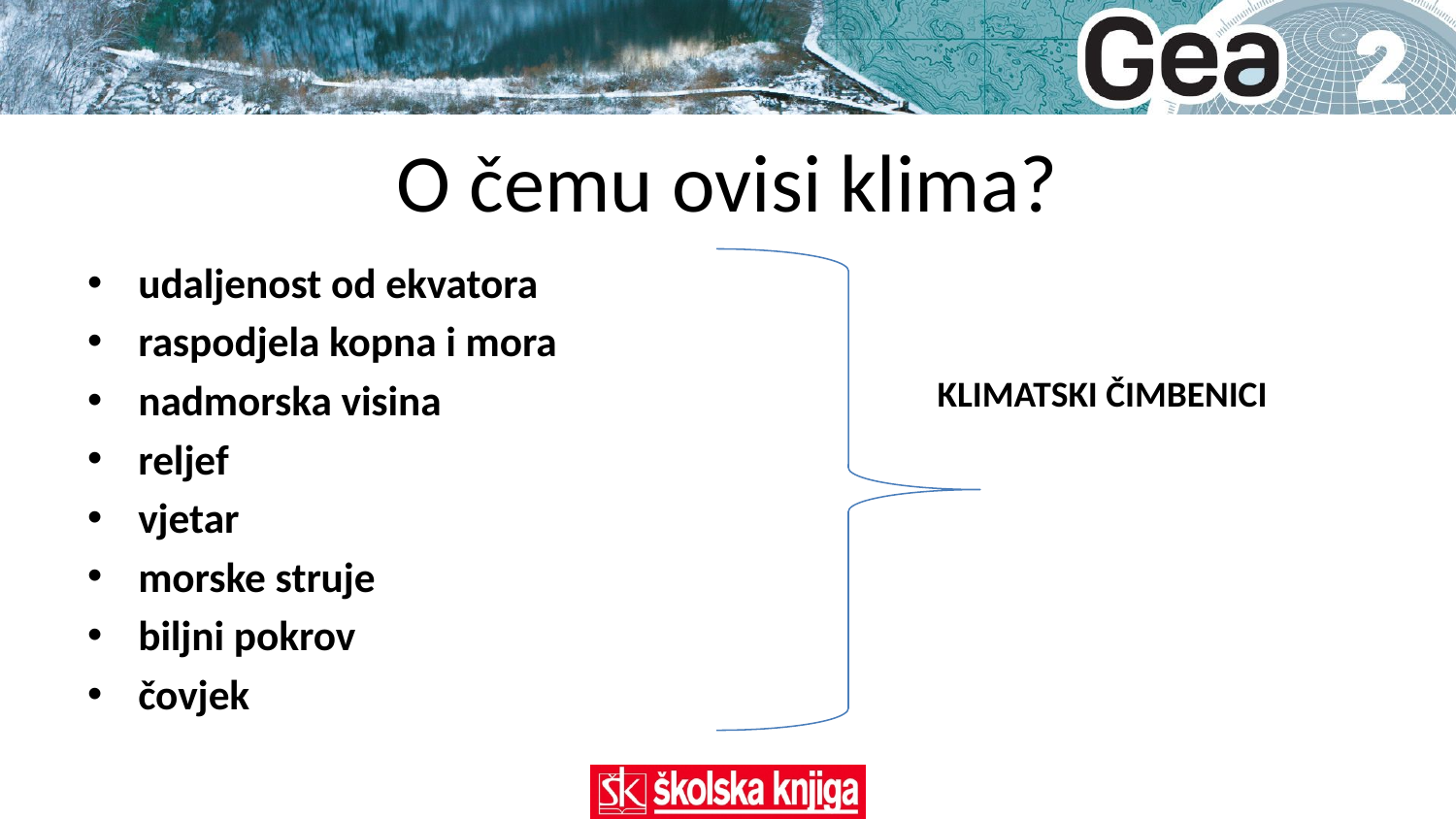

# O čemu ovisi klima?
udaljenost od ekvatora
raspodjela kopna i mora
nadmorska visina
reljef
vjetar
morske struje
biljni pokrov
čovjek

KLIMATSKI ČIMBENICI